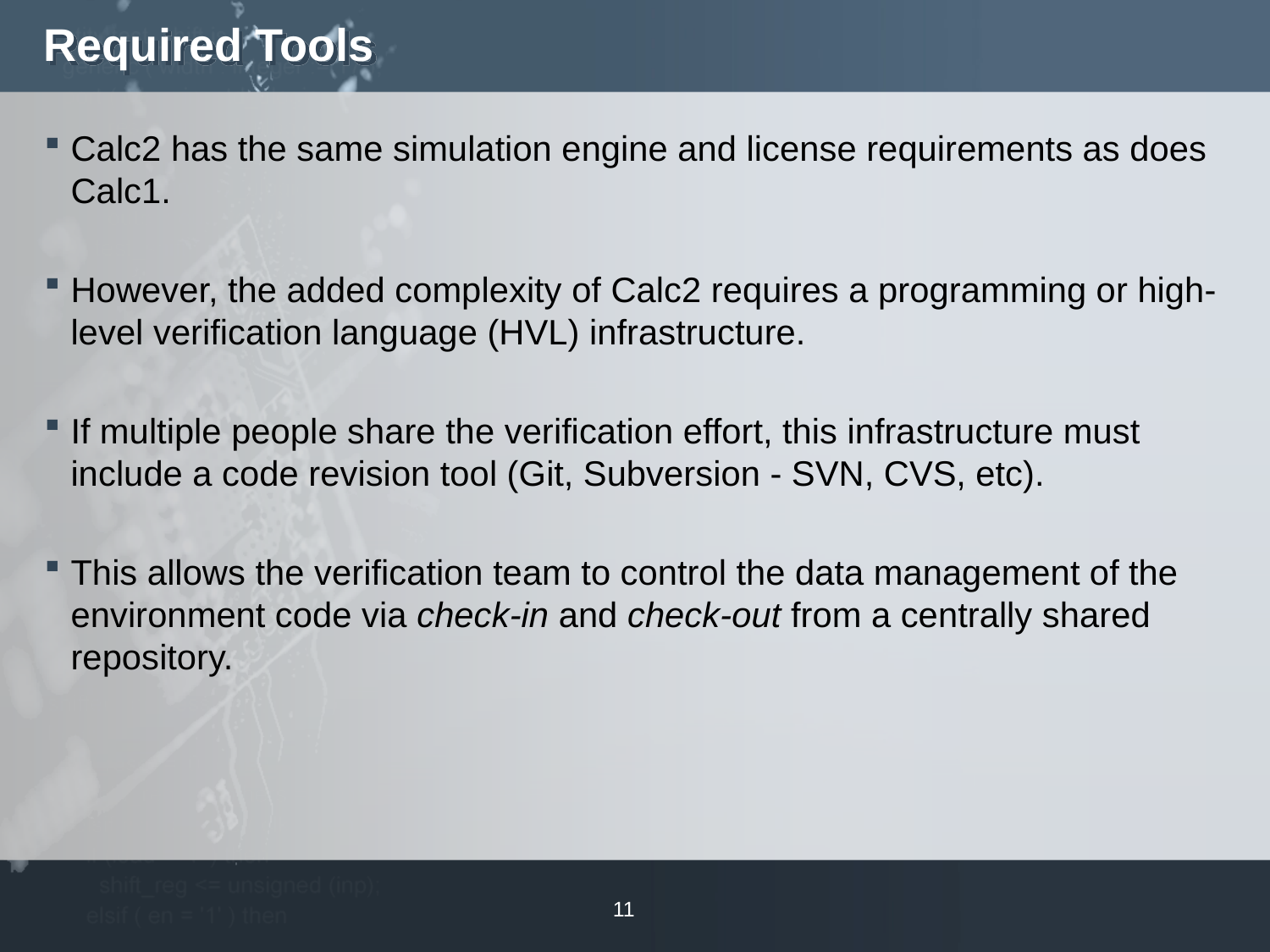

# Required Tools
Calc2 has the same simulation engine and license requirements as does Calc1.

However, the added complexity of Calc2 requires a programming or high-level verification language (HVL) infrastructure.

If multiple people share the verification effort, this infrastructure must include a code revision tool (Git, Subversion - SVN, CVS, etc).

This allows the verification team to control the data management of the environment code via check-in and check-out from a centrally shared repository.
11